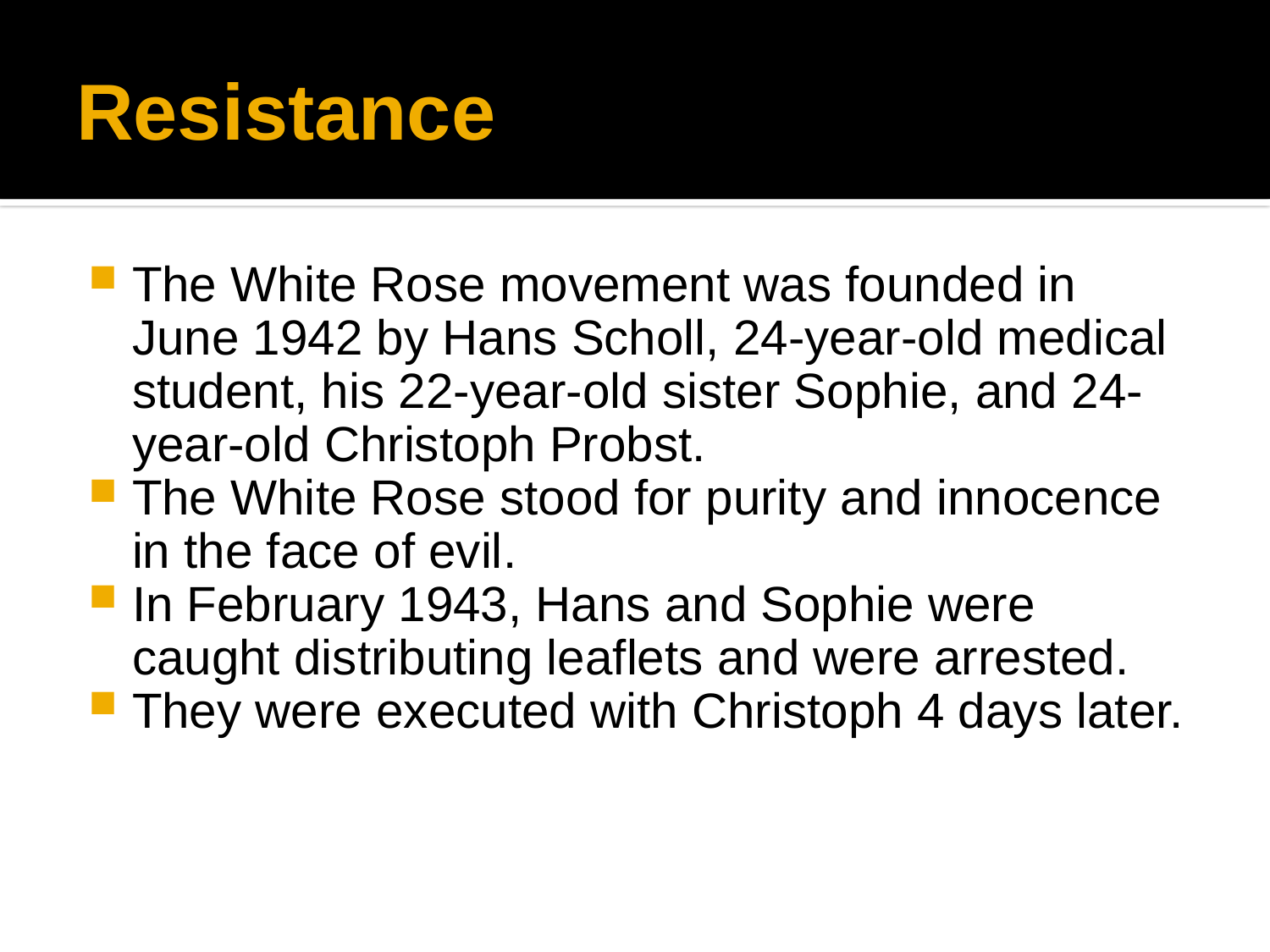

# Resistance
The White Rose movement was founded in June 1942 by Hans Scholl, 24-year-old medical student, his 22-year-old sister Sophie, and 24-year-old Christoph Probst.
The White Rose stood for purity and innocence in the face of evil.
In February 1943, Hans and Sophie were caught distributing leaflets and were arrested.
They were executed with Christoph 4 days later.